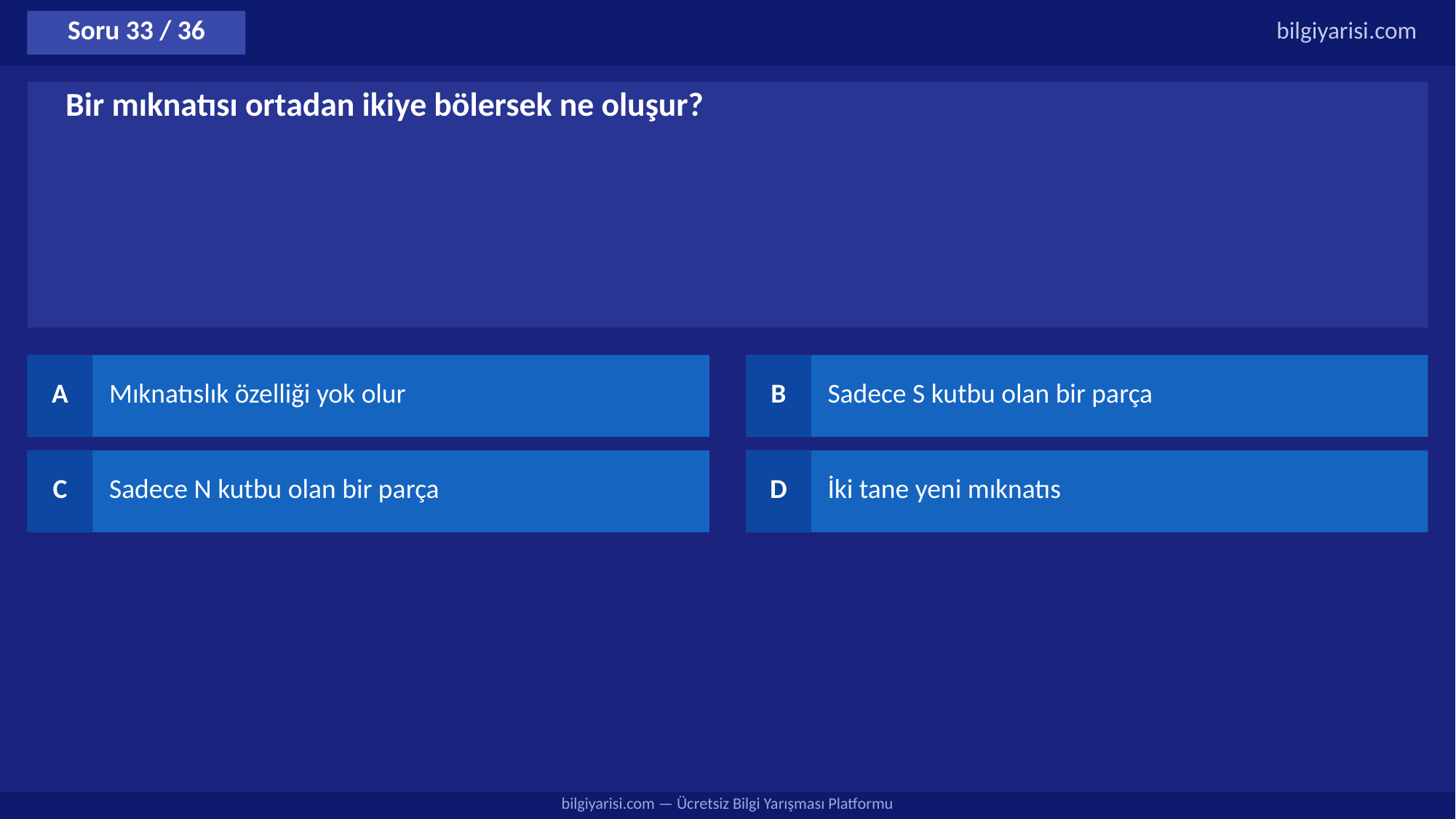

Soru 33 / 36
bilgiyarisi.com

Bir mıknatısı ortadan ikiye bölersek ne oluşur?

A
Mıknatıslık özelliği yok olur

B
Sadece S kutbu olan bir parça

C
Sadece N kutbu olan bir parça

D
İki tane yeni mıknatıs
bilgiyarisi.com — Ücretsiz Bilgi Yarışması Platformu